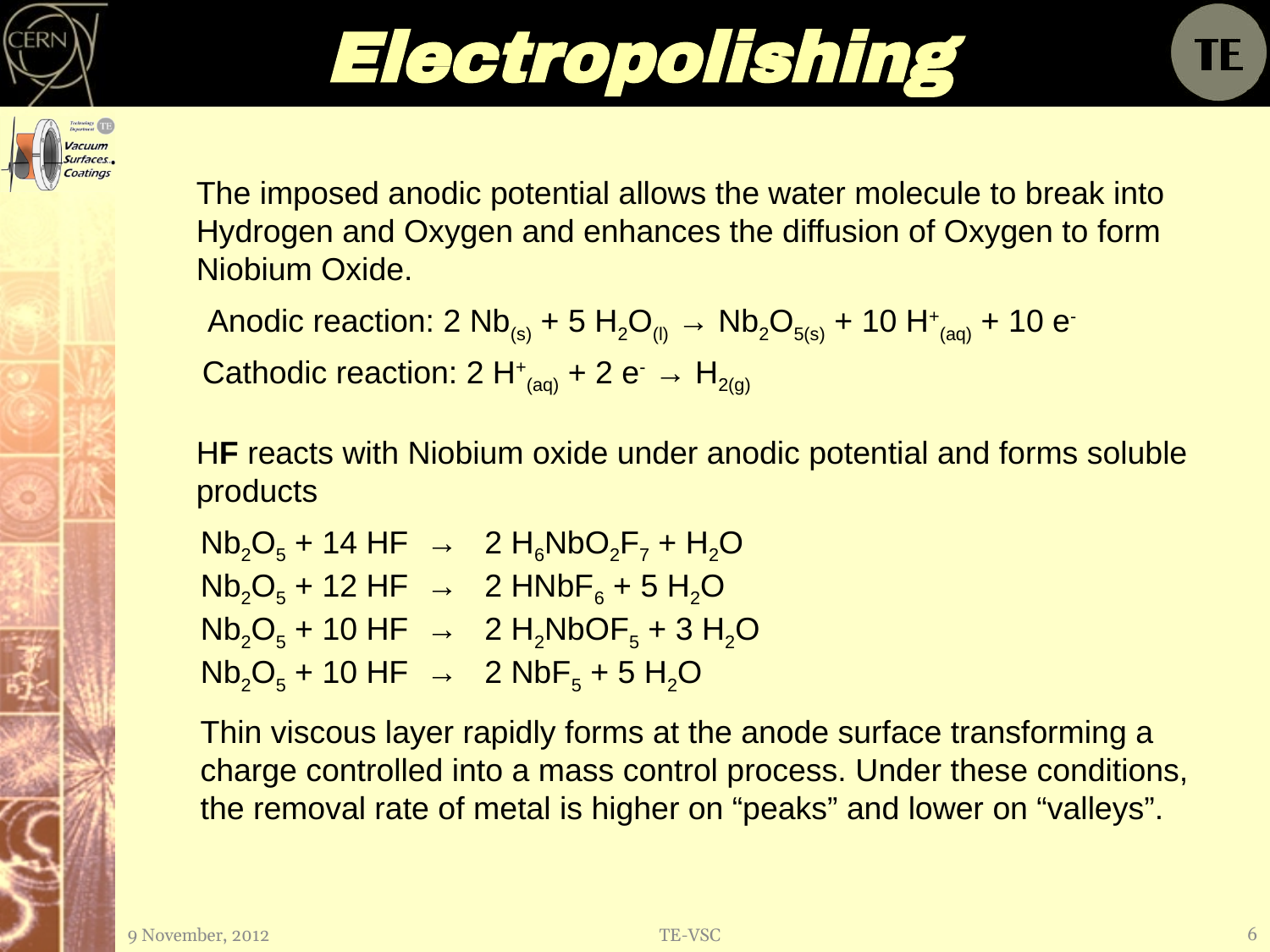

# Electropolishing
The imposed anodic potential allows the water molecule to break into Hydrogen and Oxygen and enhances the diffusion of Oxygen to form Niobium Oxide.
Anodic reaction: 2 Nb(s) + 5 H2O(l) → Nb2O5(s) + 10 H+(aq) + 10 e-
Cathodic reaction: 2 H+(aq) + 2 e- → H2(g)
HF reacts with Niobium oxide under anodic potential and forms soluble products
Nb2O5 + 14 HF  →   2 H6NbO2F7 + H2O
Nb2O5 + 12 HF  →   2 HNbF6 + 5 H2O
Nb2O5 + 10 HF  →   2 H2NbOF5 + 3 H2O
Nb2O5 + 10 HF  →   2 NbF5 + 5 H2O
Thin viscous layer rapidly forms at the anode surface transforming a charge controlled into a mass control process. Under these conditions, the removal rate of metal is higher on “peaks” and lower on “valleys”.
9 November, 2012
TE-VSC
6